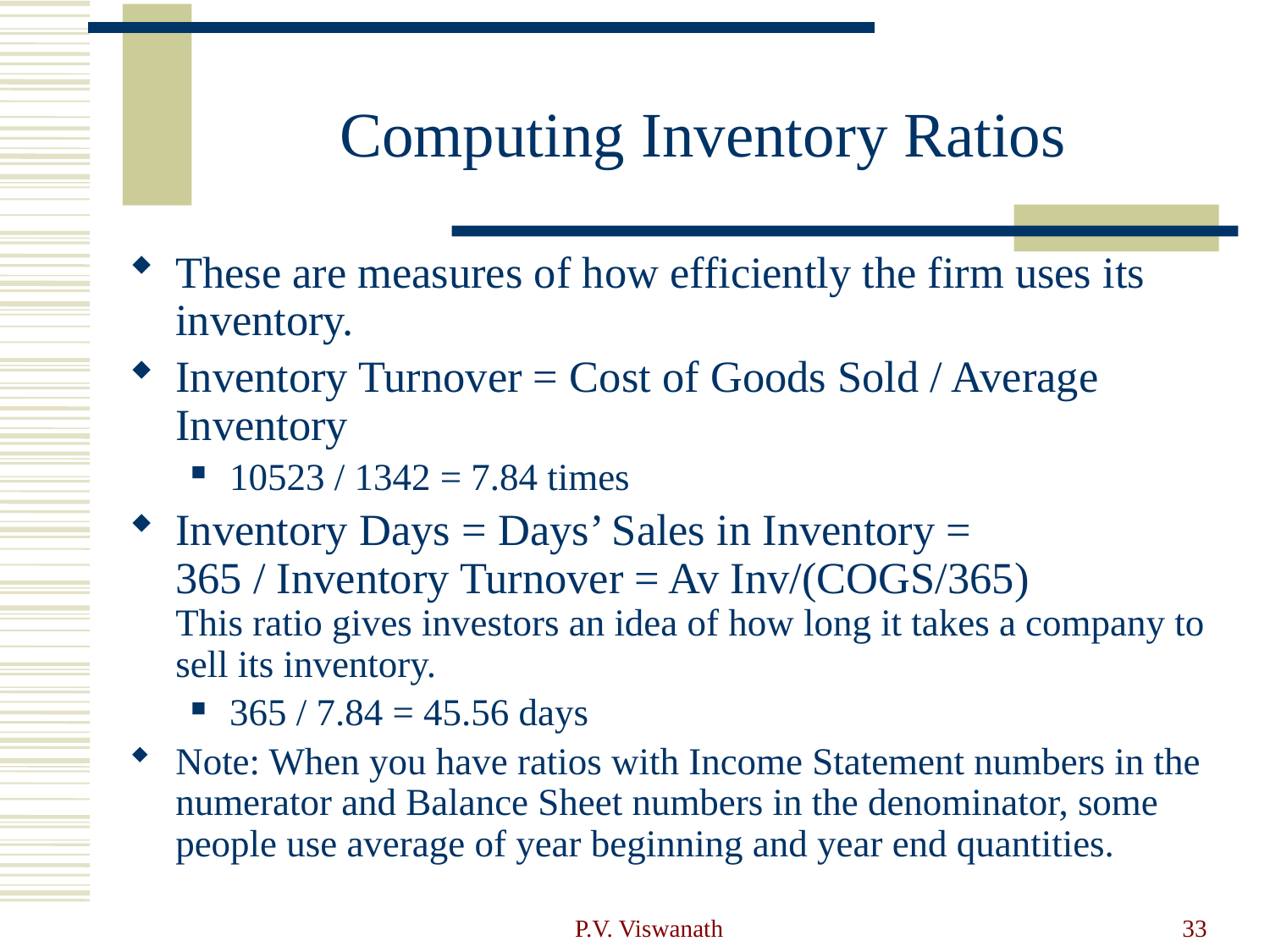

# Computing Inventory Ratios
These are measures of how efficiently the firm uses its inventory.
Inventory Turnover = Cost of Goods Sold / Average Inventory
10523 / 1342 = 7.84 times
Inventory Days = Days’ Sales in Inventory =
365 / Inventory Turnover = Av Inv/(COGS/365)
This ratio gives investors an idea of how long it takes a company to sell its inventory.
365 / 7.84 = 45.56 days
Note: When you have ratios with Income Statement numbers in the numerator and Balance Sheet numbers in the denominator, some people use average of year beginning and year end quantities.
P.V. Viswanath
33